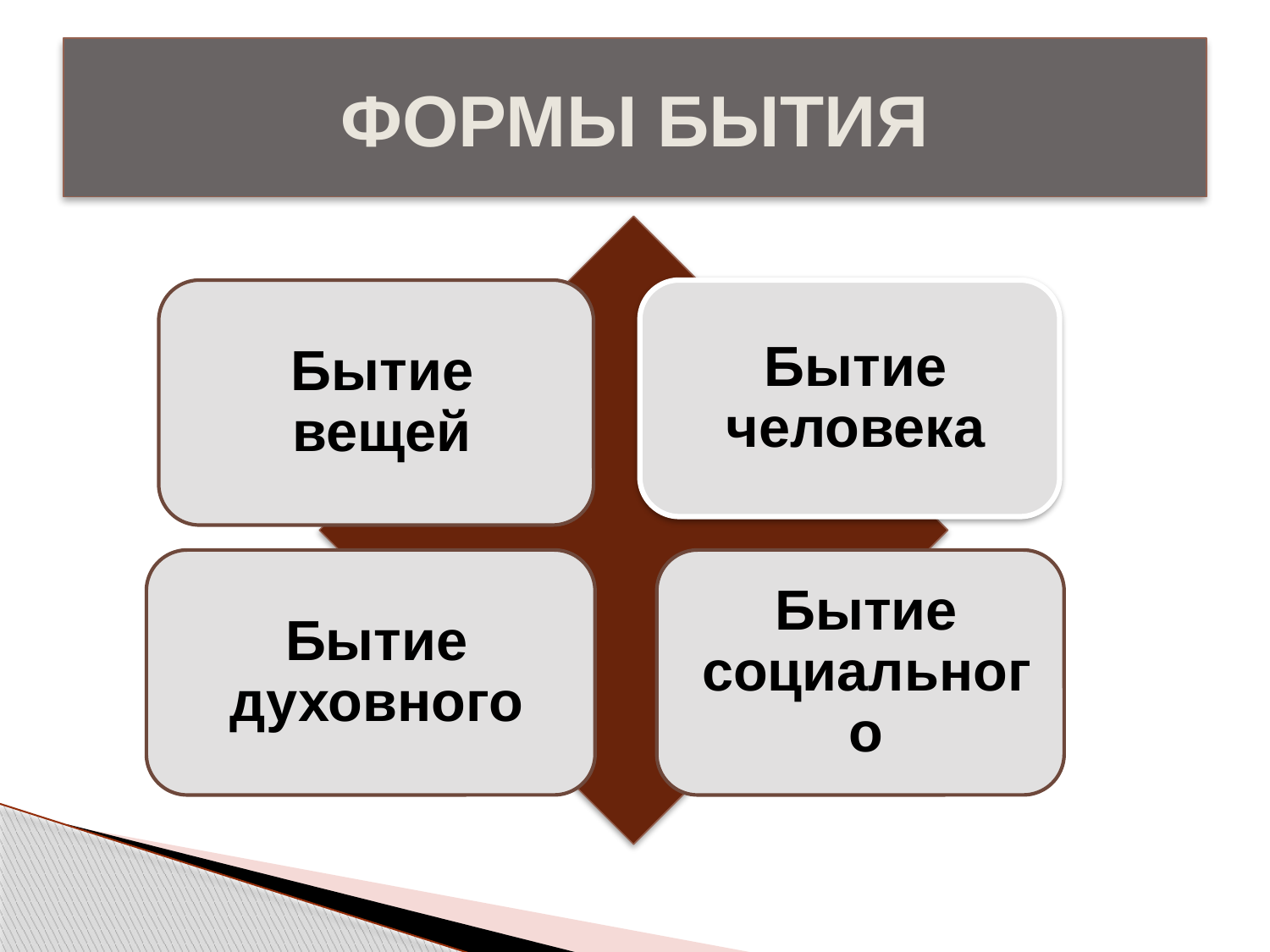

# ФОРМЫ БЫТИЯ
Бытие вещей
Бытие человека
Бытие духовного
Бытие социального